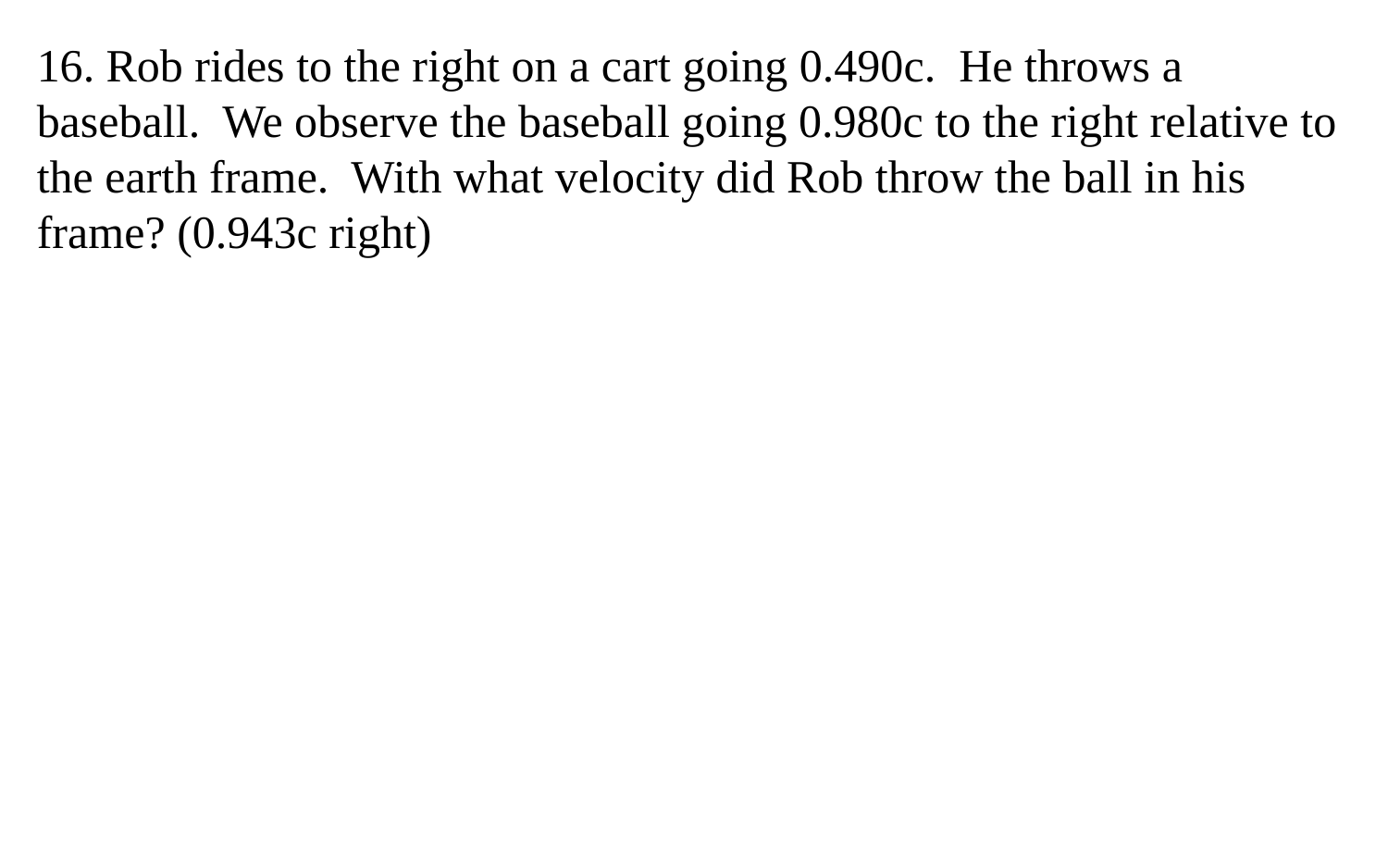

16. Rob rides to the right on a cart going 0.490c.  He throws a baseball.  We observe the baseball going 0.980c to the right relative to the earth frame.  With what velocity did Rob throw the ball in his frame? (0.943c right)